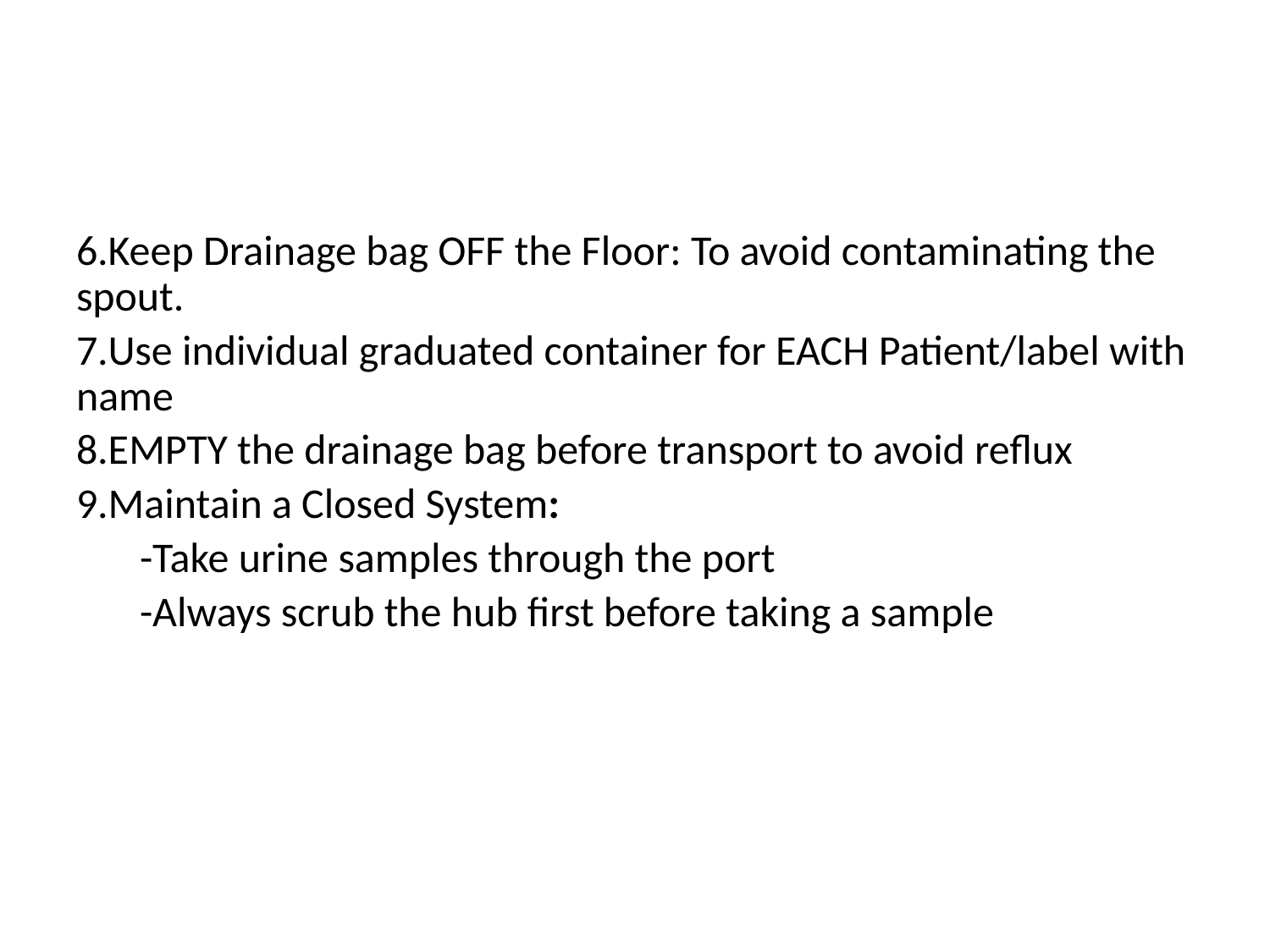

6.Keep Drainage bag OFF the Floor: To avoid contaminating the spout.
7.Use individual graduated container for EACH Patient/label with name
8.EMPTY the drainage bag before transport to avoid reflux
9.Maintain a Closed System:
-Take urine samples through the port
-Always scrub the hub first before taking a sample